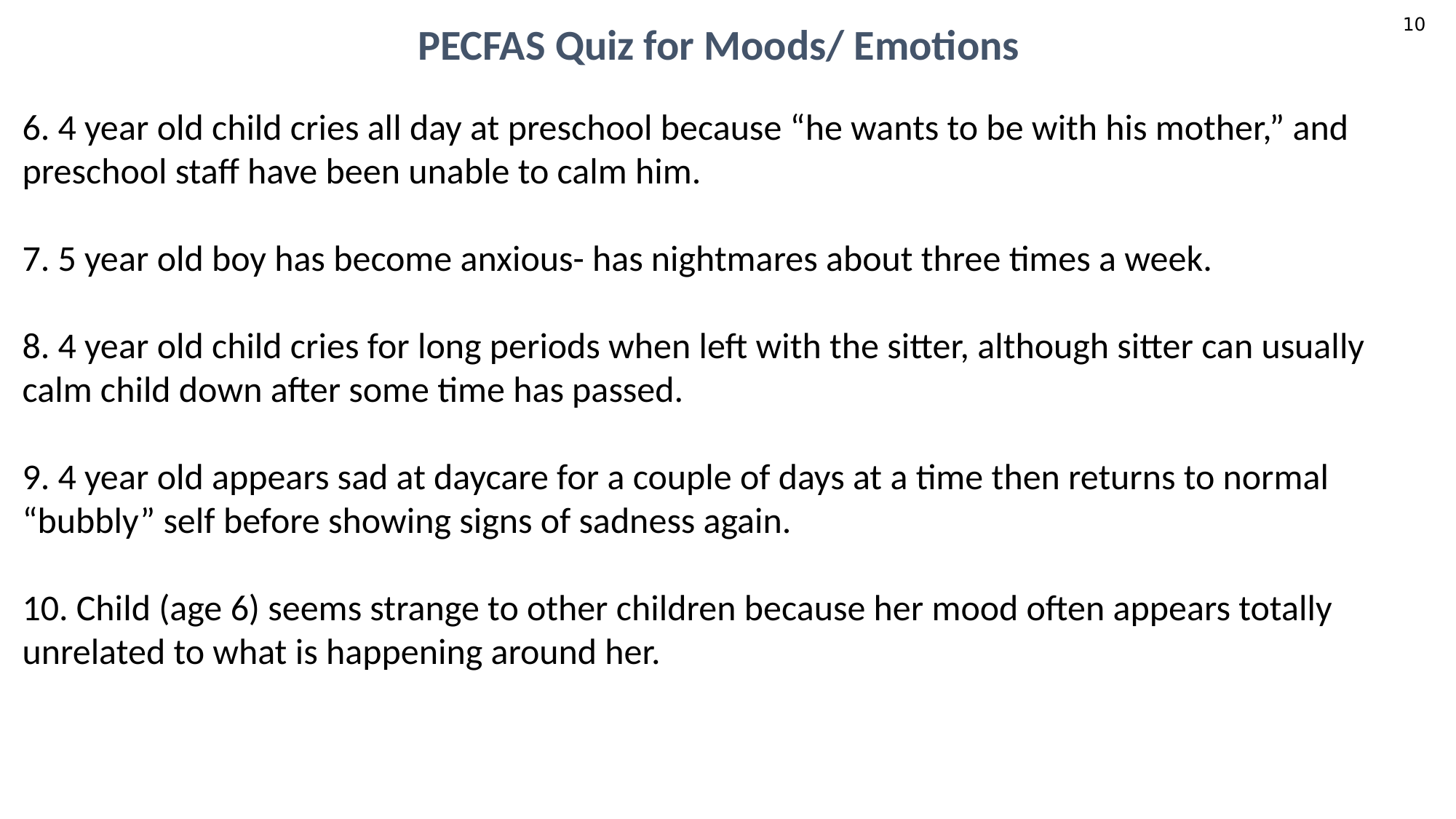

10
PECFAS Quiz for Moods/ Emotions
6. 4 year old child cries all day at preschool because “he wants to be with his mother,” and preschool staff have been unable to calm him.

7. 5 year old boy has become anxious- has nightmares about three times a week.

8. 4 year old child cries for long periods when left with the sitter, although sitter can usually calm child down after some time has passed.

9. 4 year old appears sad at daycare for a couple of days at a time then returns to normal “bubbly” self before showing signs of sadness again.

10. Child (age 6) seems strange to other children because her mood often appears totally unrelated to what is happening around her.